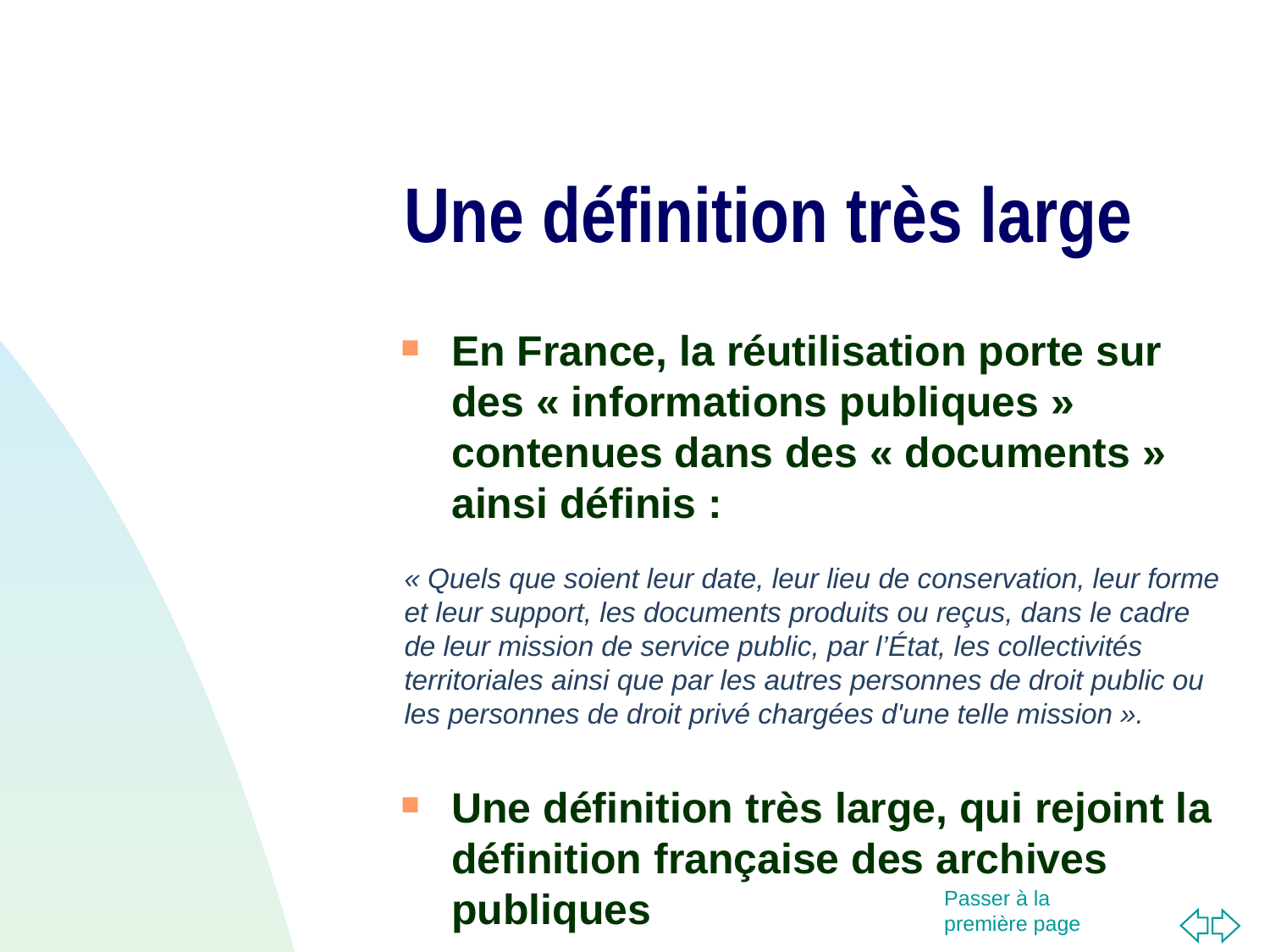

Une définition très large

En France, la réutilisation porte sur des « informations publiques » contenues dans des « documents » ainsi définis :

« Quels que soient leur date, leur lieu de conservation, leur forme et leur support, les documents produits ou reçus, dans le cadre de leur mission de service public, par l’État, les collectivités territoriales ainsi que par les autres personnes de droit public ou les personnes de droit privé chargées d'une telle mission ».

Une définition très large, qui rejoint la définition française des archives publiques